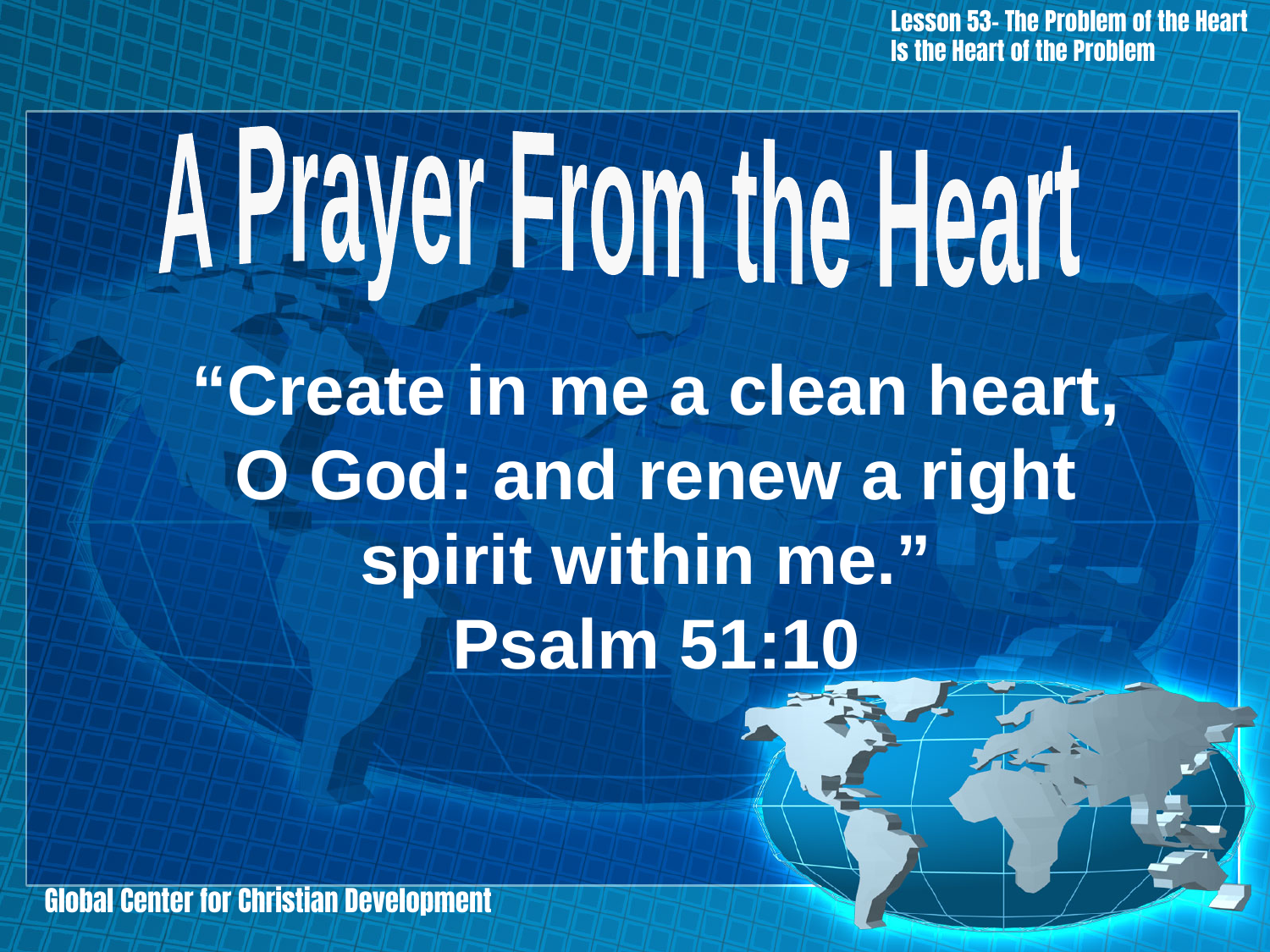

# Lesson 53- The Problem of the Heart Is the Heart of the Problem
A Prayer From the Heart
“Create in me a clean heart, O God: and renew a right spirit within me.”
Psalm 51:10
Global Center for Christian Development